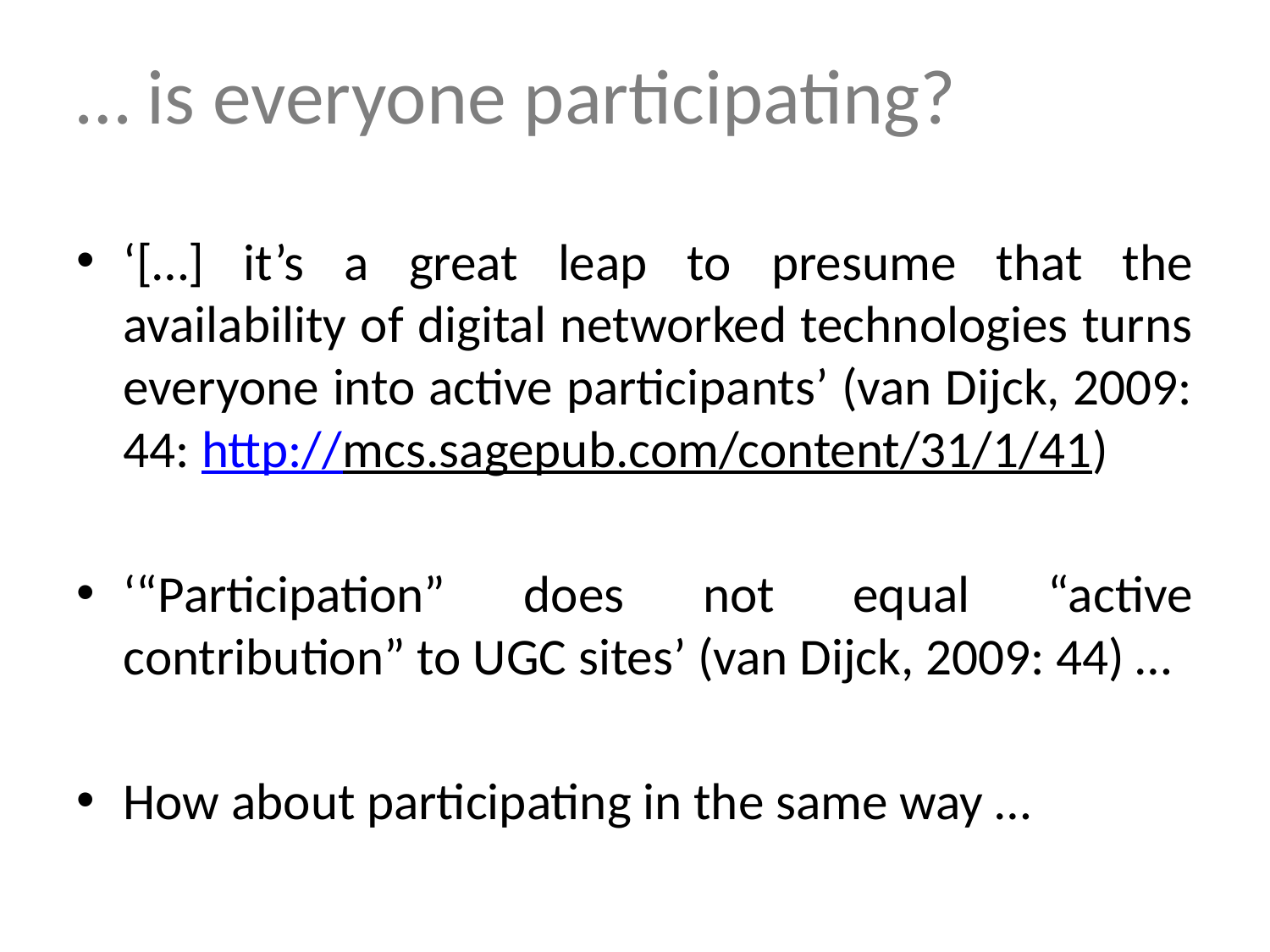

# … is everyone participating?
‘[…] it’s a great leap to presume that the availability of digital networked technologies turns everyone into active participants’ (van Dijck, 2009: 44: http://mcs.sagepub.com/content/31/1/41)

‘“Participation” does not equal “active contribution” to UGC sites’ (van Dijck, 2009: 44) …

How about participating in the same way …